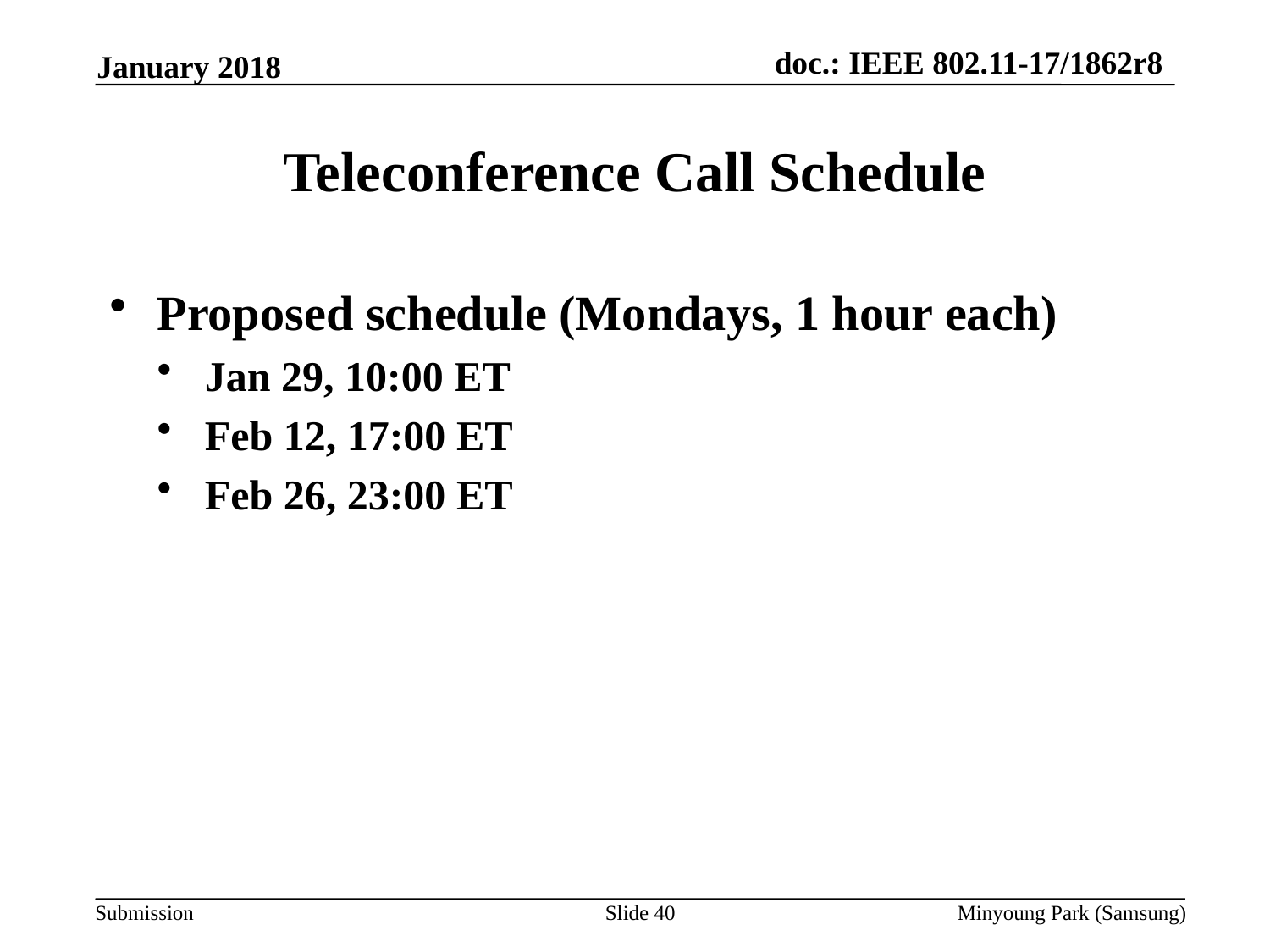

January 2018
# Teleconference Call Schedule
Proposed schedule (Mondays, 1 hour each)
Jan 29, 10:00 ET
Feb 12, 17:00 ET
Feb 26, 23:00 ET

Slide 40
Minyoung Park (Samsung)